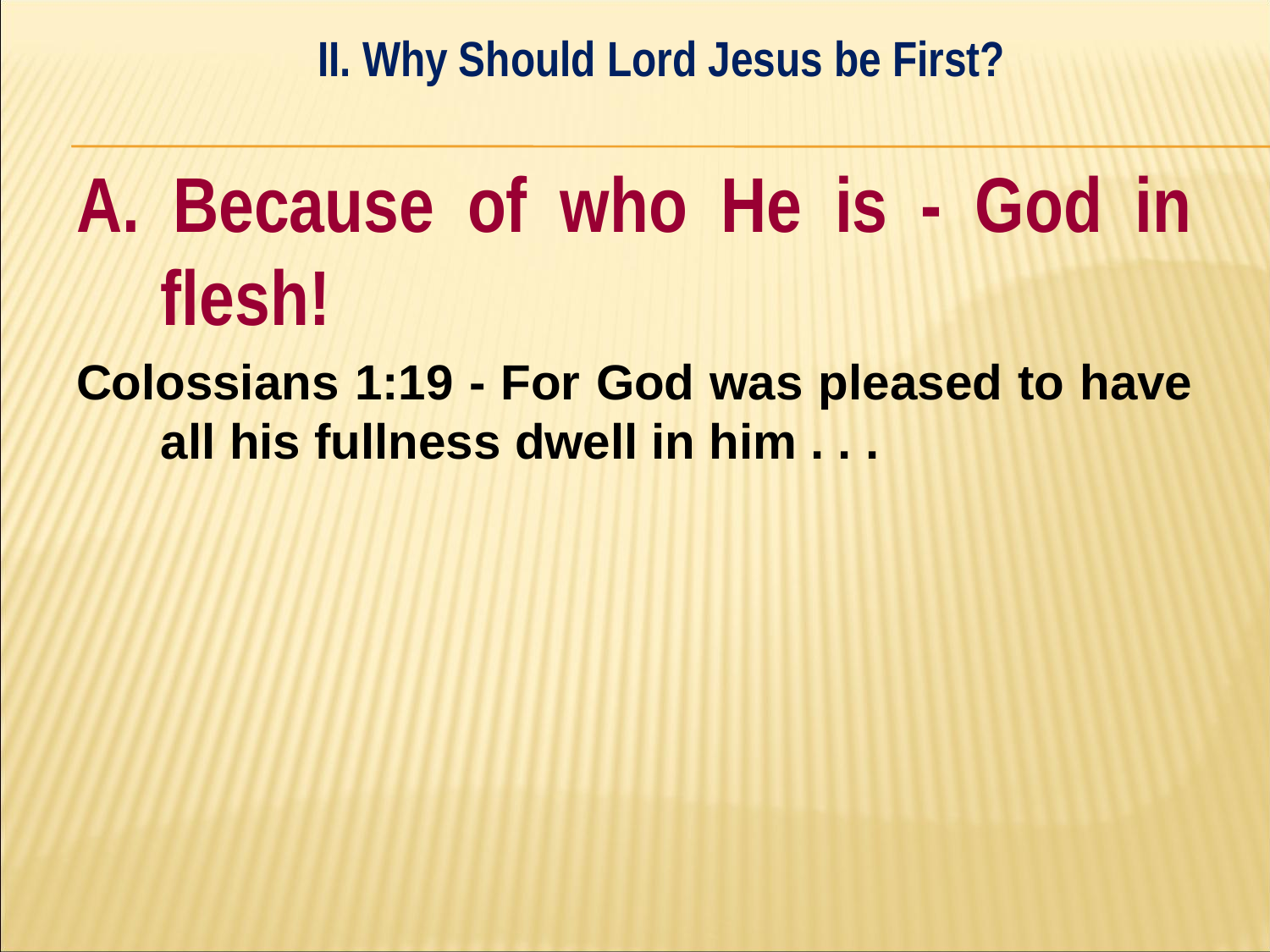

II. Why Should Lord Jesus be First?
#
A. Because of who He is - God in flesh!
Colossians 1:19 - For God was pleased to have all his fullness dwell in him . . .